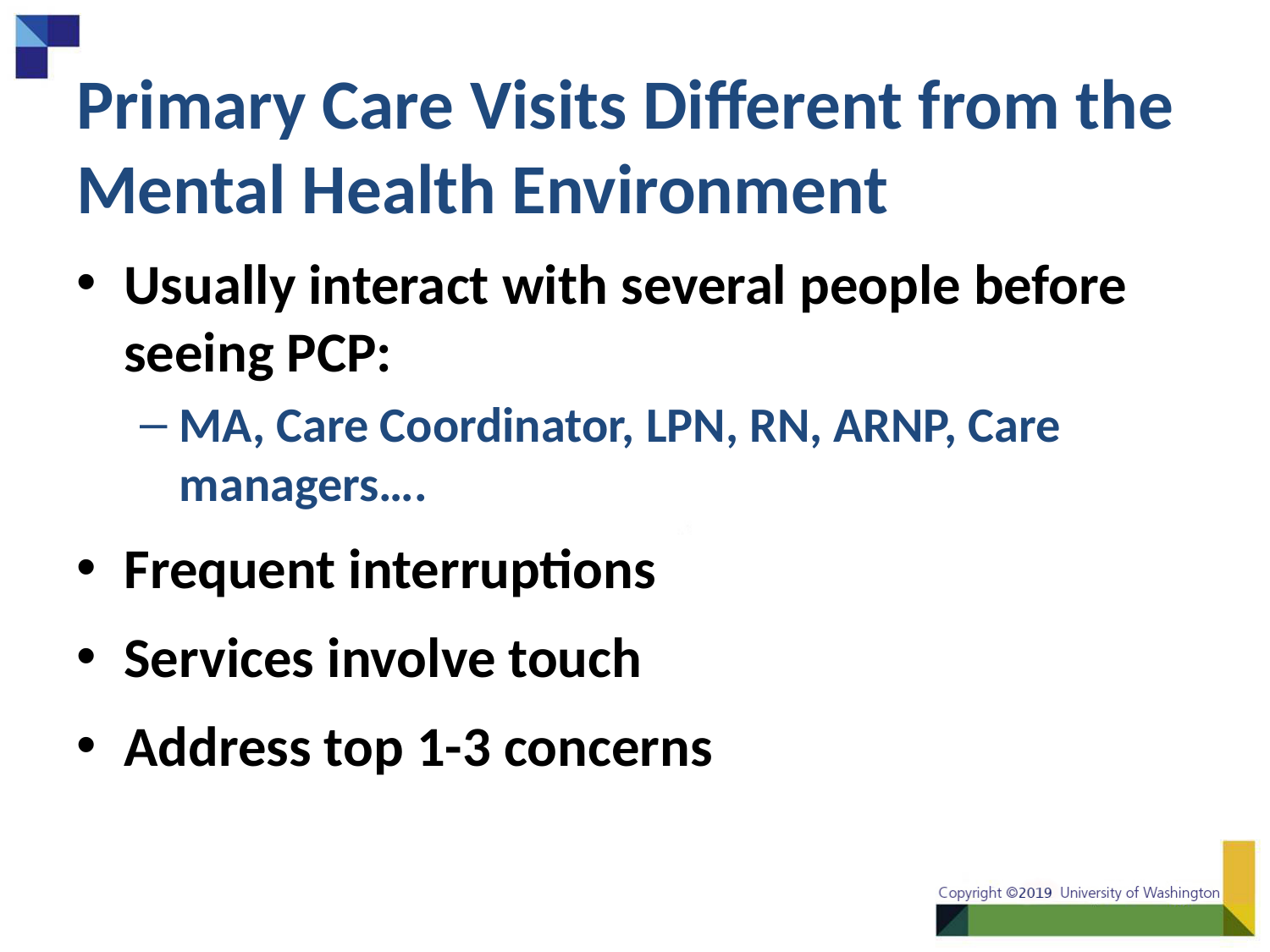

# Primary Care Visits Different from the Mental Health Environment
Usually interact with several people before seeing PCP:
MA, Care Coordinator, LPN, RN, ARNP, Care managers….
Frequent interruptions
Services involve touch
Address top 1-3 concerns